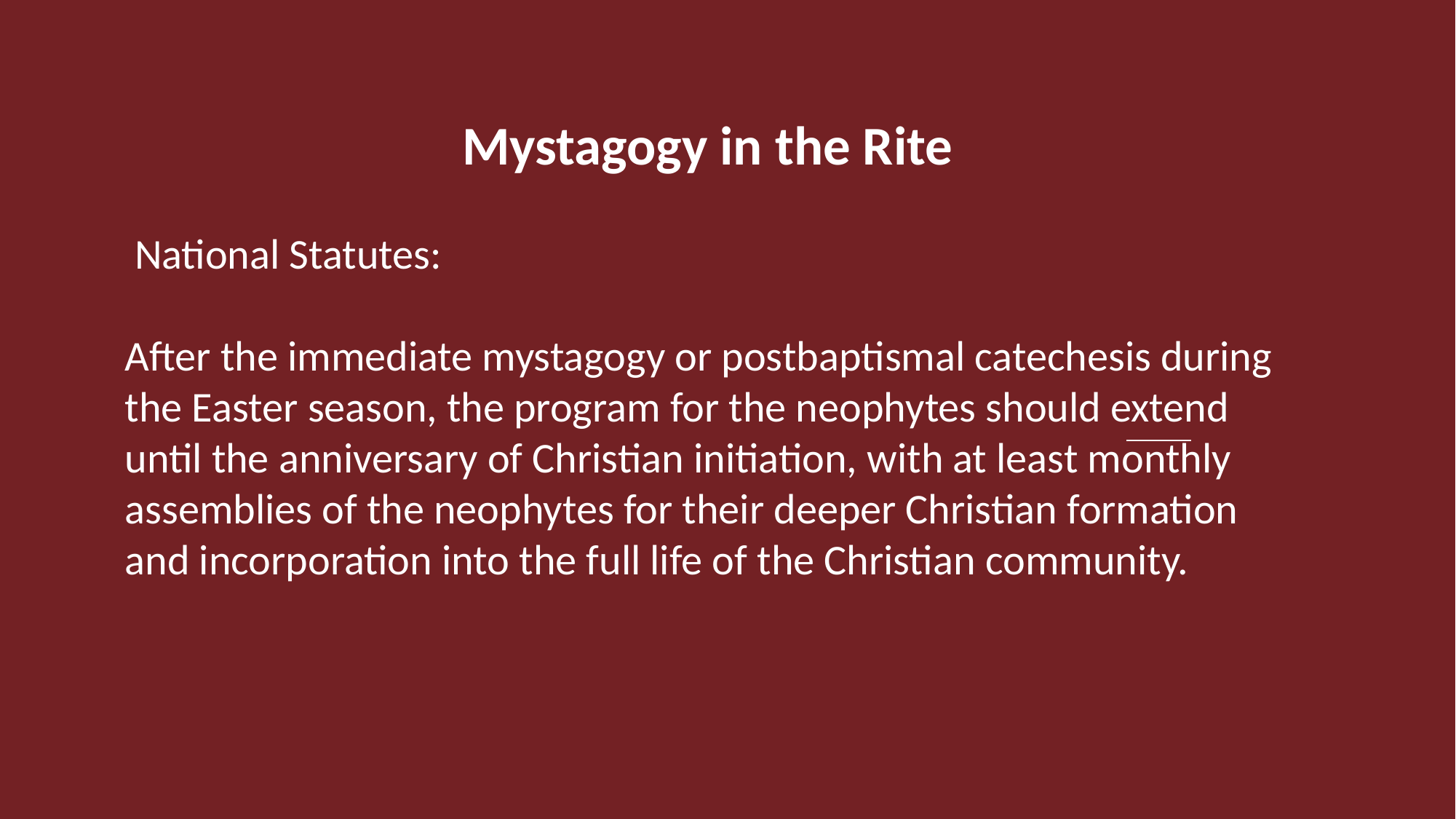

#

  			 Mystagogy in the Rite

 National Statutes:

After the immediate mystagogy or postbaptismal catechesis during the Easter season, the program for the neophytes should extend until the anniversary of Christian initiation, with at least monthly assemblies of the neophytes for their deeper Christian formation and incorporation into the full life of the Christian community.